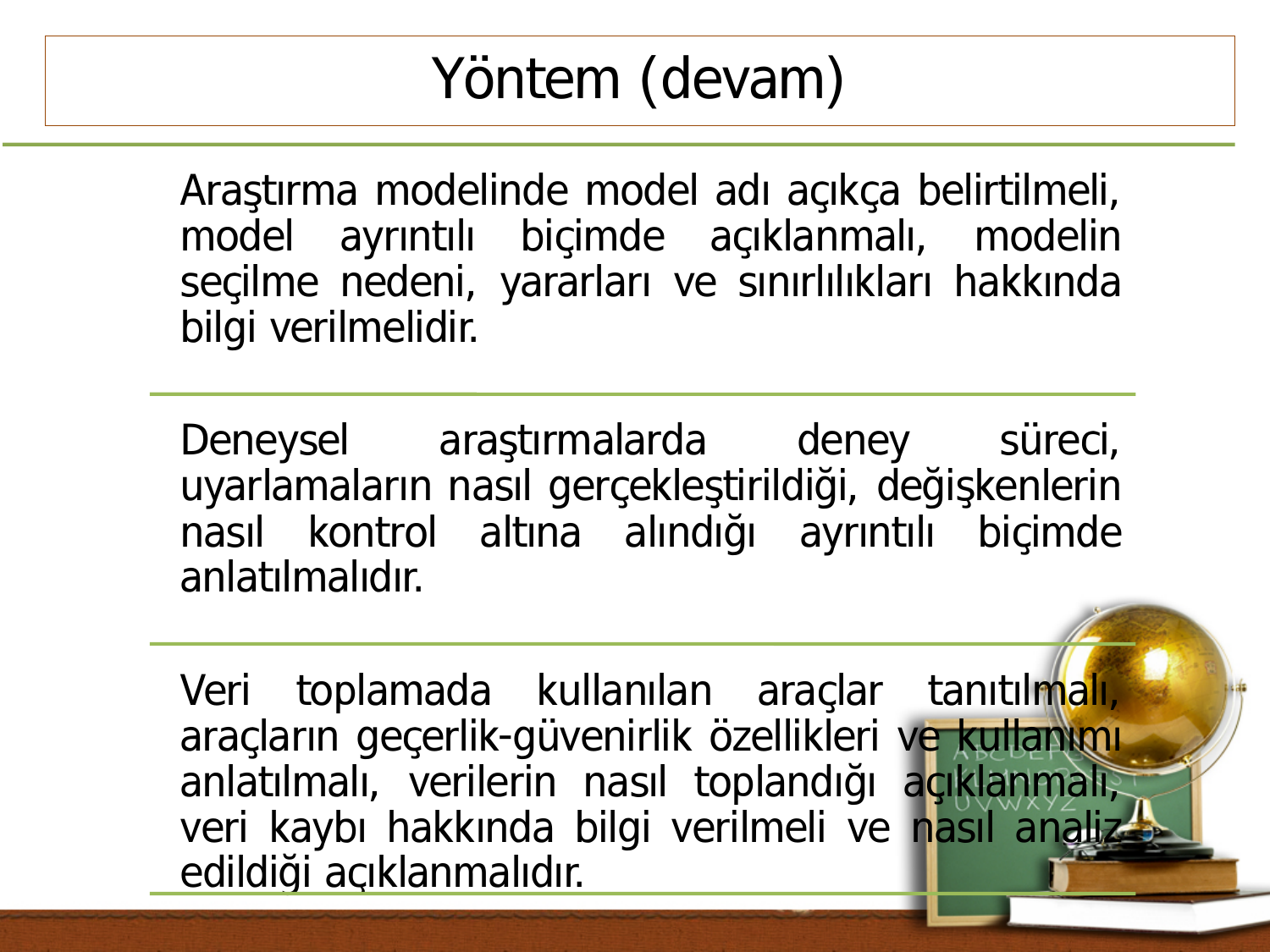

Yöntem (devam)

Araştırma modelinde model adı açıkça belirtilmeli, model ayrıntılı biçimde açıklanmalı, modelin seçilme nedeni, yararları ve sınırlılıkları hakkında bilgi verilmelidir.
Deneysel araştırmalarda deney süreci, uyarlamaların nasıl gerçekleştirildiği, değişkenlerin nasıl kontrol altına alındığı ayrıntılı biçimde anlatılmalıdır.
Veri toplamada kullanılan araçlar tanıtılmalı, araçların geçerlik-güvenirlik özellikleri ve kullanımı anlatılmalı, verilerin nasıl toplandığı açıklanmalı, veri kaybı hakkında bilgi verilmeli ve nasıl analiz edildiği açıklanmalıdır.